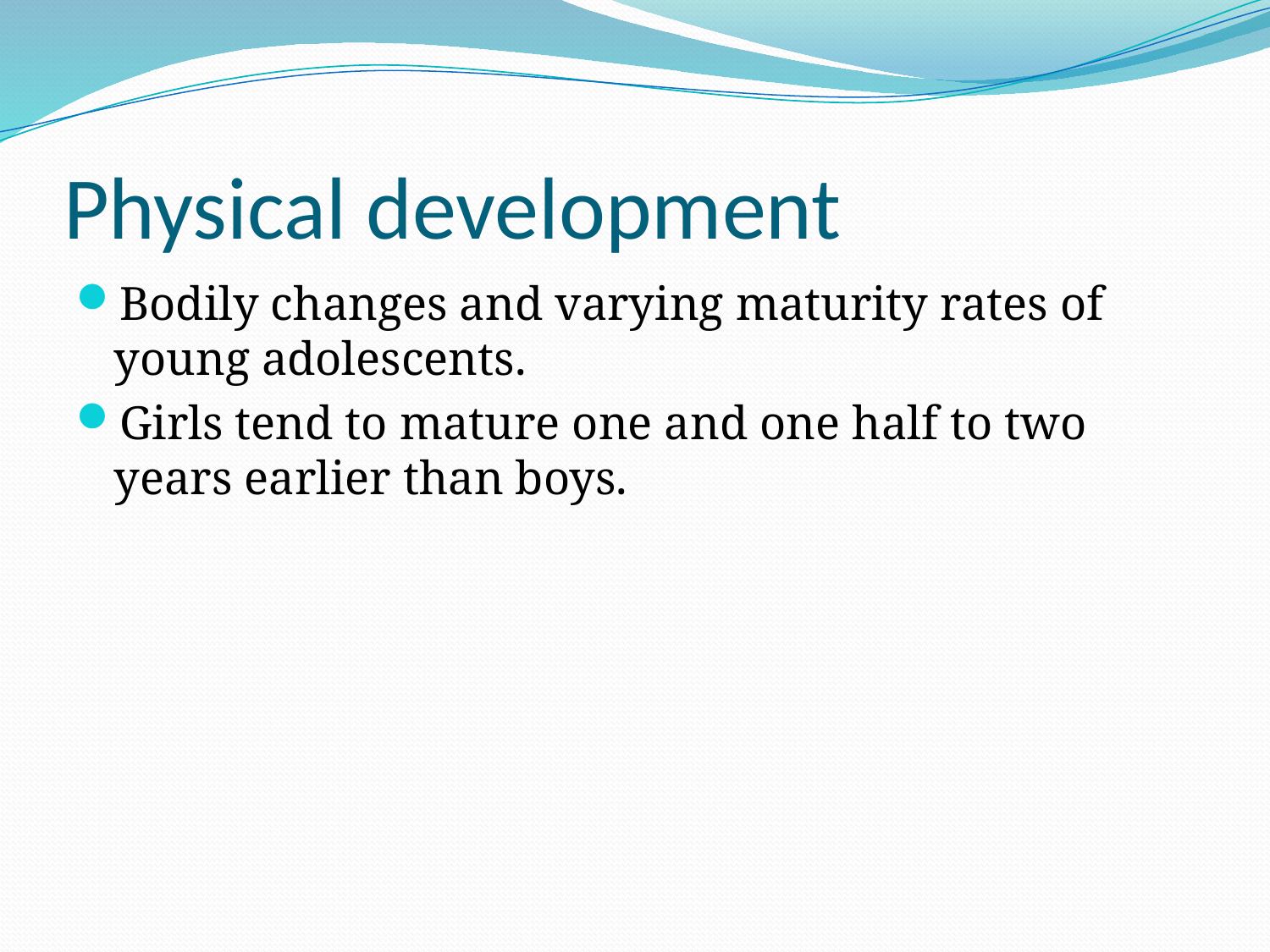

# Physical development
Bodily changes and varying maturity rates of young adolescents.
Girls tend to mature one and one half to two years earlier than boys.